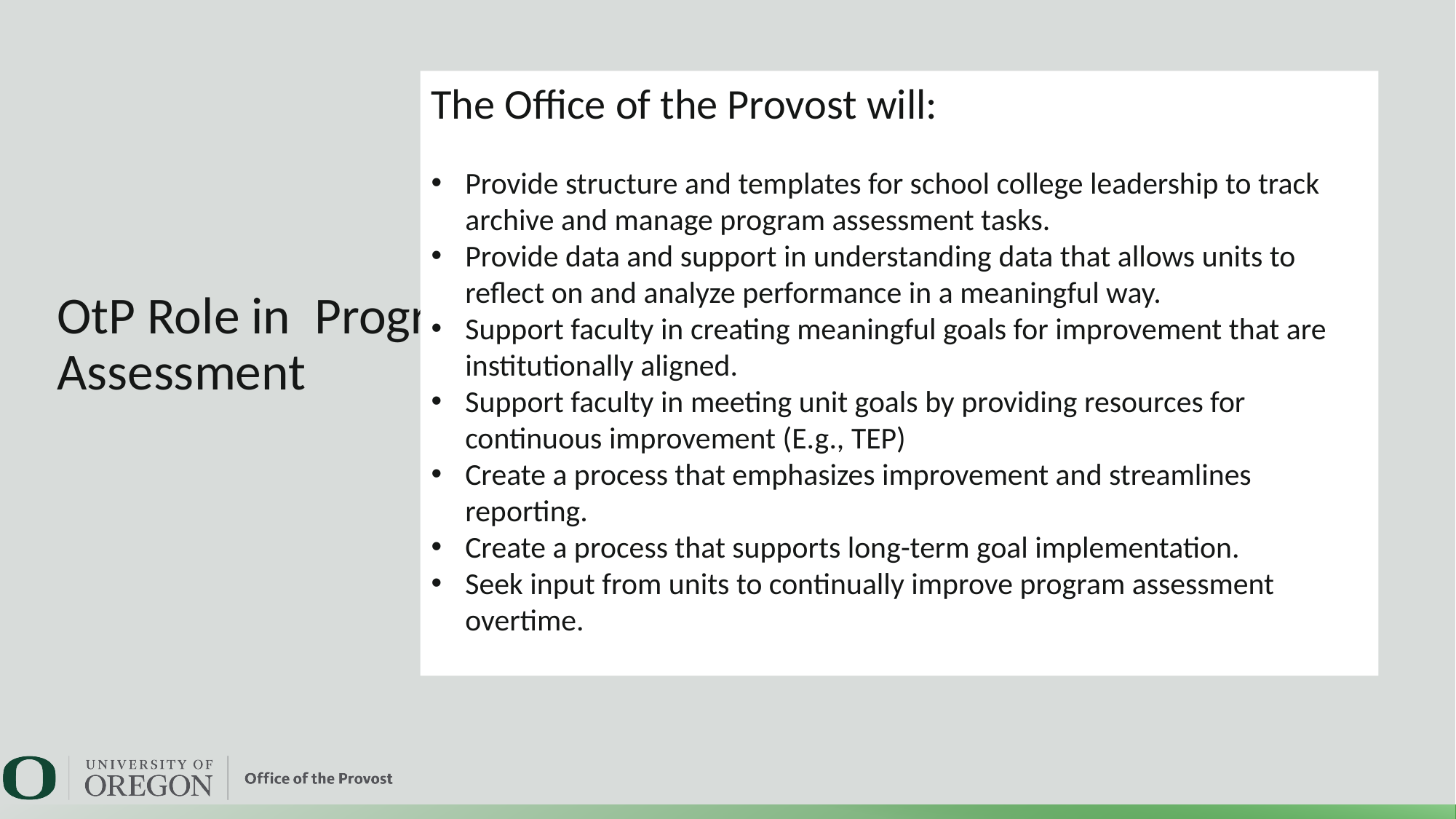

The Office of the Provost will:

Provide structure and templates for school college leadership to track archive and manage program assessment tasks.
Provide data and support in understanding data that allows units to reflect on and analyze performance in a meaningful way.
Support faculty in creating meaningful goals for improvement that are institutionally aligned.
Support faculty in meeting unit goals by providing resources for continuous improvement (E.g., TEP)
Create a process that emphasizes improvement and streamlines reporting.
Create a process that supports long-term goal implementation.
Seek input from units to continually improve program assessment overtime.

# Workshop Outcomes
OtP Role in  Program Assessment